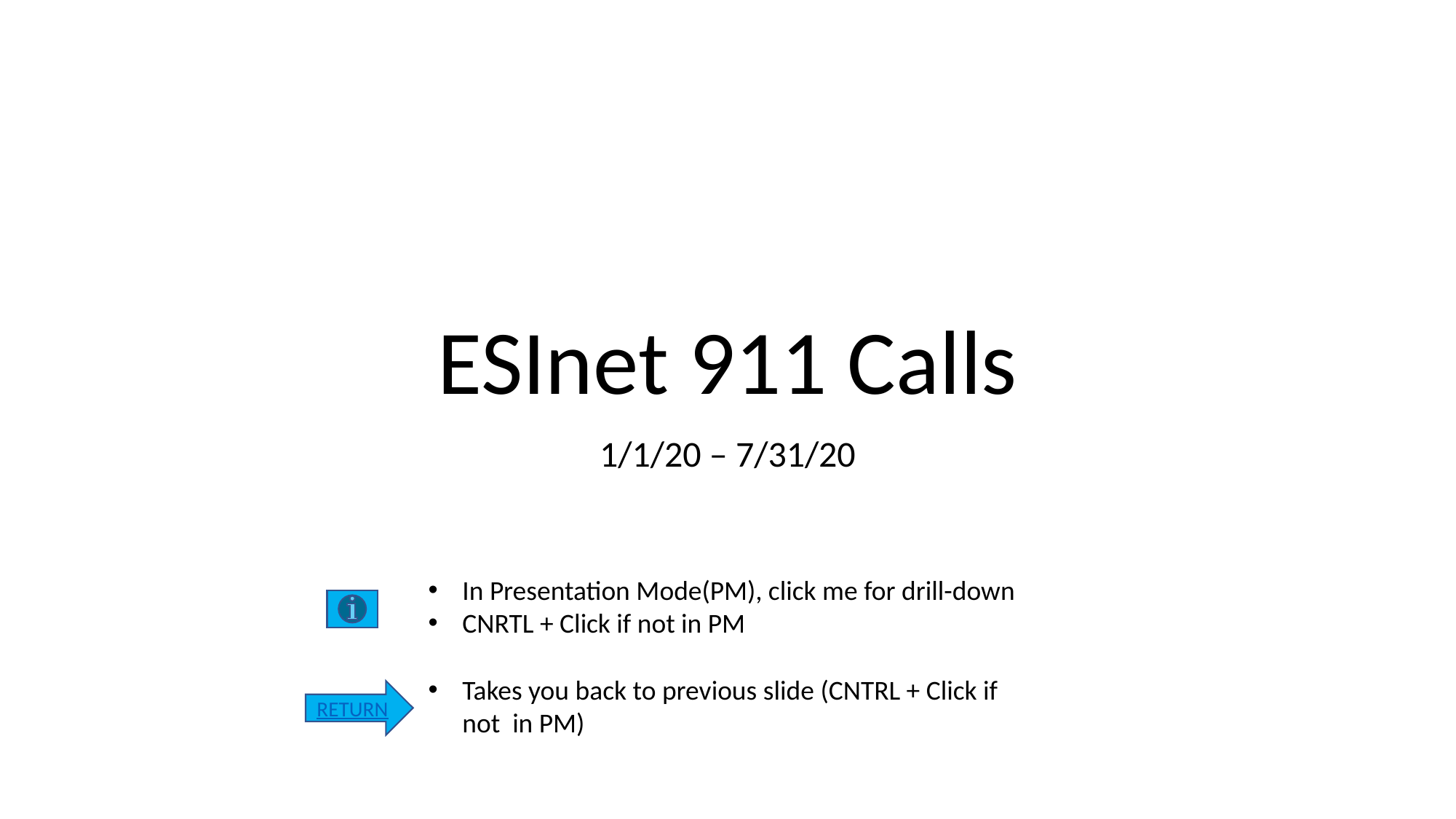

# ESInet 911 Calls
1/1/20 – 7/31/20
In Presentation Mode(PM), click me for drill-down
CNRTL + Click if not in PM

Takes you back to previous slide (CNTRL + Click if not  in PM)
RETURN